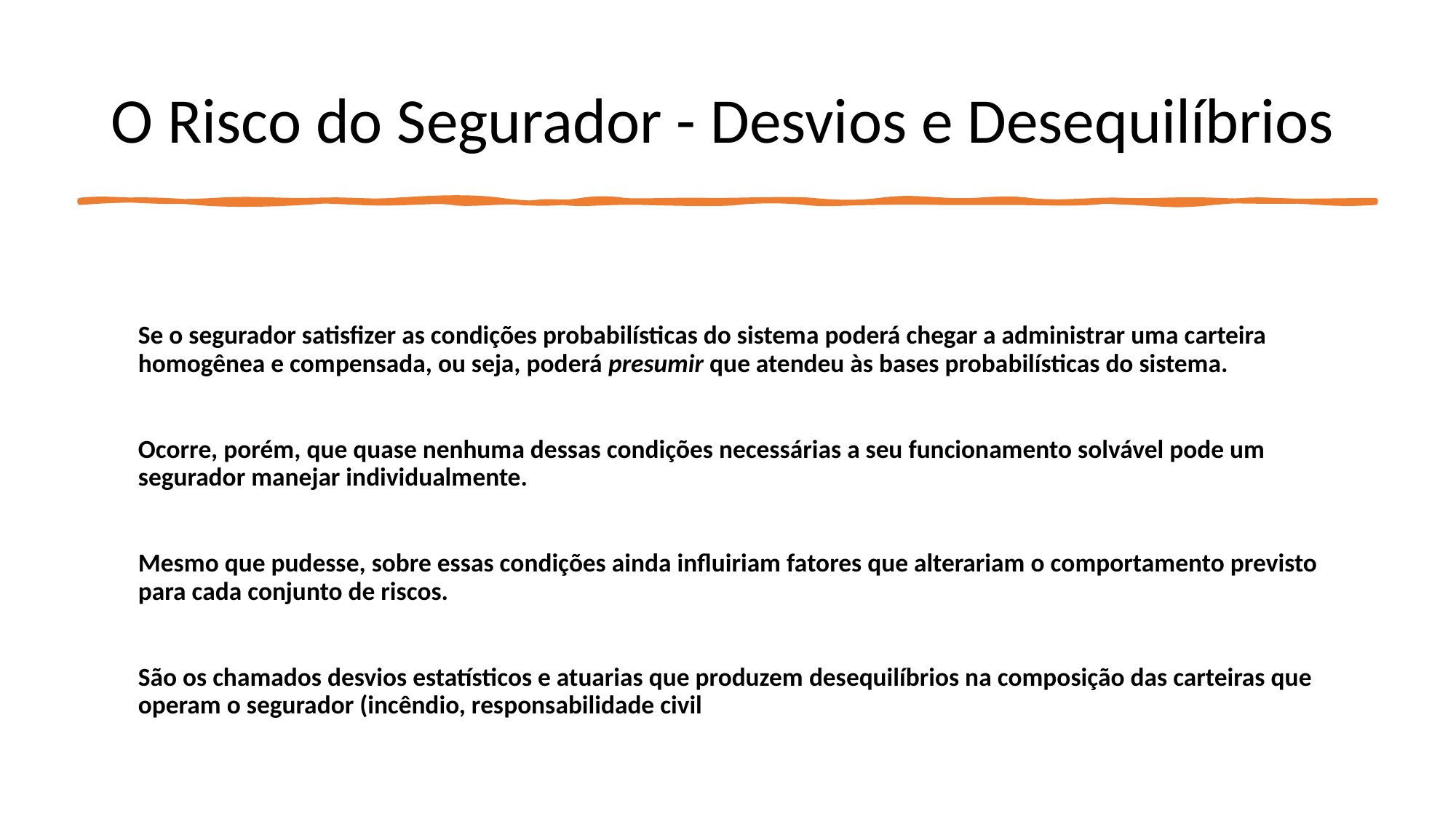

# O Risco do Segurador - Desvios e Desequilíbrios

	Se o segurador satisfizer as condições probabilísticas do sistema poderá chegar a administrar uma carteira homogênea e compensada, ou seja, poderá presumir que atendeu às bases probabilísticas do sistema.

	Ocorre, porém, que quase nenhuma dessas condições necessárias a seu funcionamento solvável pode um segurador manejar individualmente.

	Mesmo que pudesse, sobre essas condições ainda influiriam fatores que alterariam o comportamento previsto para cada conjunto de riscos.

	São os chamados desvios estatísticos e atuarias que produzem desequilíbrios na composição das carteiras que operam o segurador (incêndio, responsabilidade civil